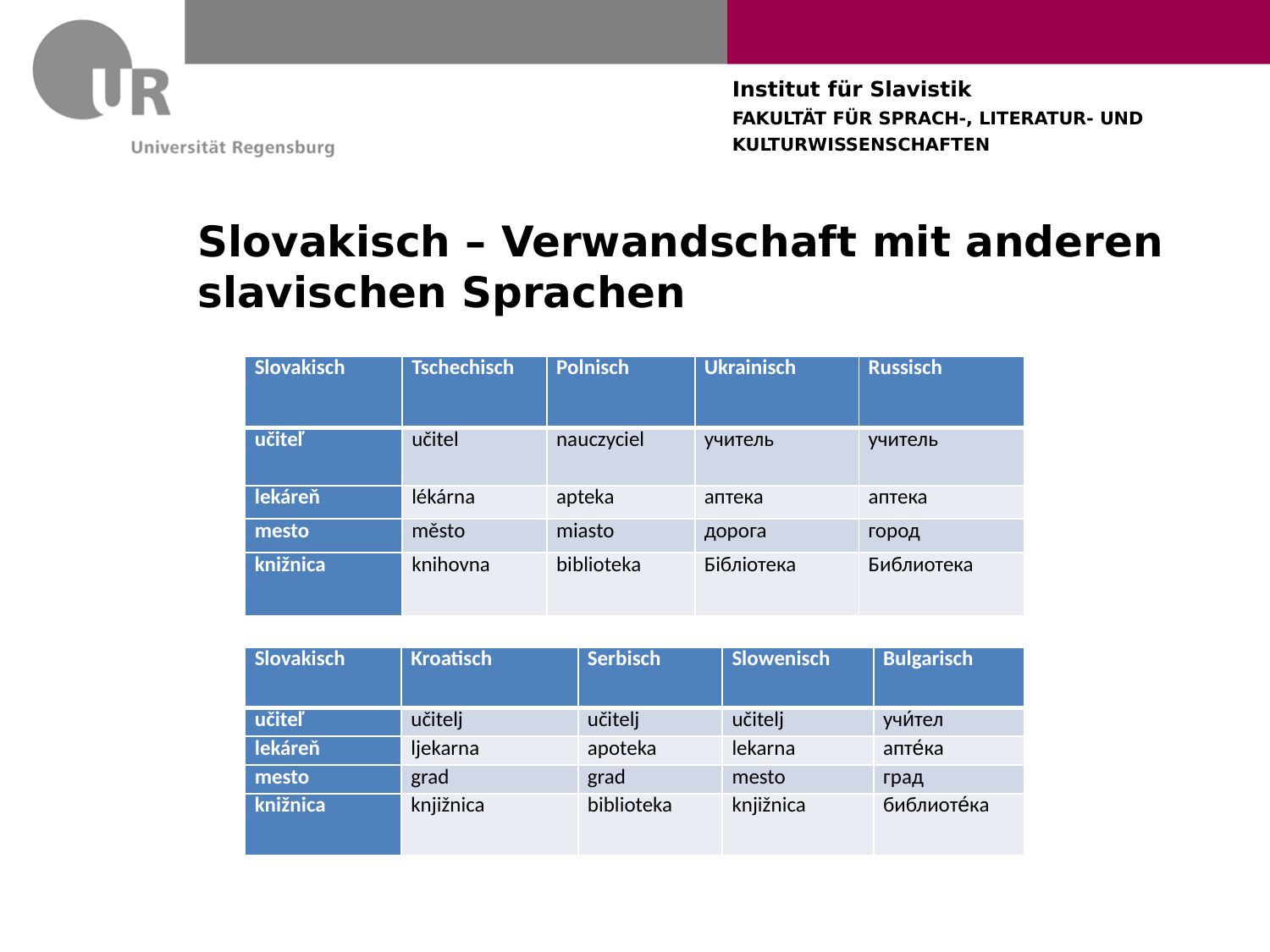

# Slovakisch – Verwandschaft mit anderen slavischen Sprachen

| Slovakisch | Tschechisch | Polnisch | Ukrainisch | Russisch |
| --- | --- | --- | --- | --- |
| učiteľ | učitel | nauczyciel | учитель | учитель |
| lekáreň | lékárna | apteka | аптека | аптека |
| mesto | město | miasto | дорога | город |
| knižnica | knihovna | biblioteka | Бібліотека | Библиотека |
| Slovakisch | Kroatisch | Serbisch | Slowenisch | Bulgarisch |
| --- | --- | --- | --- | --- |
| učiteľ | učitelj | učitelj | učitelj | учи́тел |
| lekáreň | ljekarna | apoteka | lekarna | апте́ка |
| mesto | grad | grad | mesto | град |
| knižnica | knjižnica | biblioteka | knjižnica | библиоте́ка |